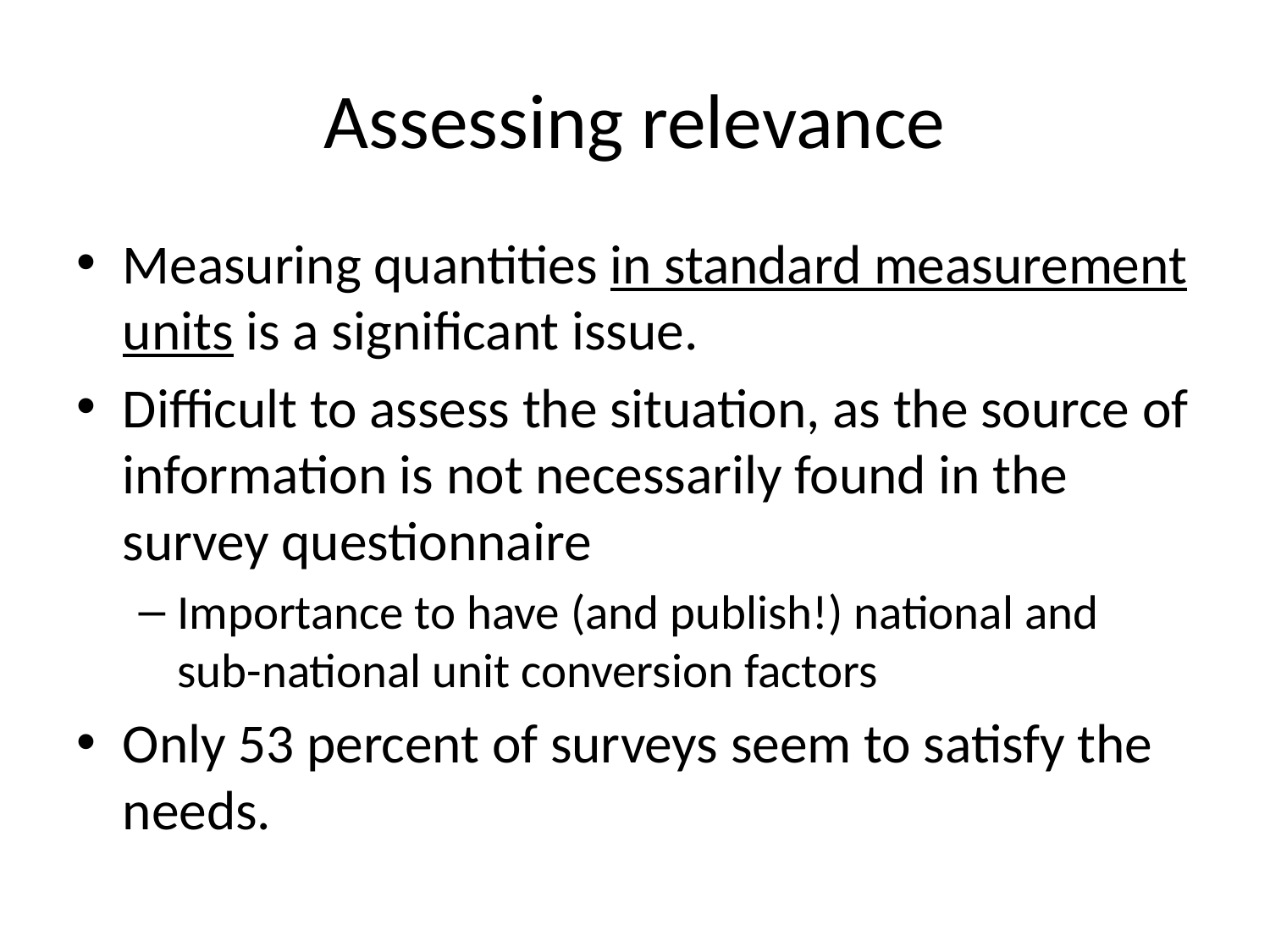

# Assessing relevance
Measuring quantities in standard measurement units is a significant issue.
Difficult to assess the situation, as the source of information is not necessarily found in the survey questionnaire
Importance to have (and publish!) national and sub-national unit conversion factors
Only 53 percent of surveys seem to satisfy the needs.